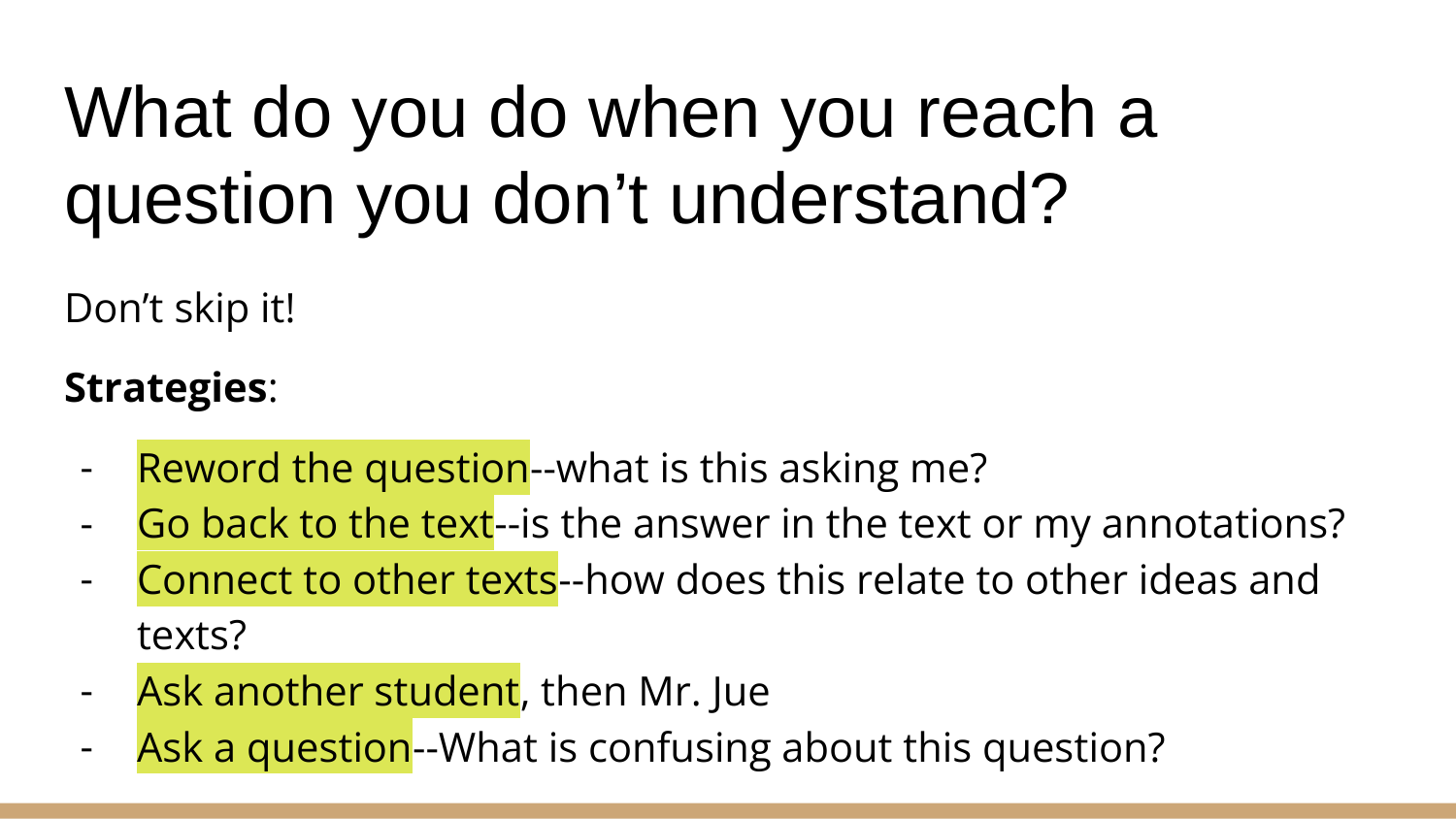

# What do you do when you reach a question you don’t understand?
Don’t skip it!
Strategies:
Reword the question--what is this asking me?
Go back to the text--is the answer in the text or my annotations?
Connect to other texts--how does this relate to other ideas and texts?
Ask another student, then Mr. Jue
Ask a question--What is confusing about this question?